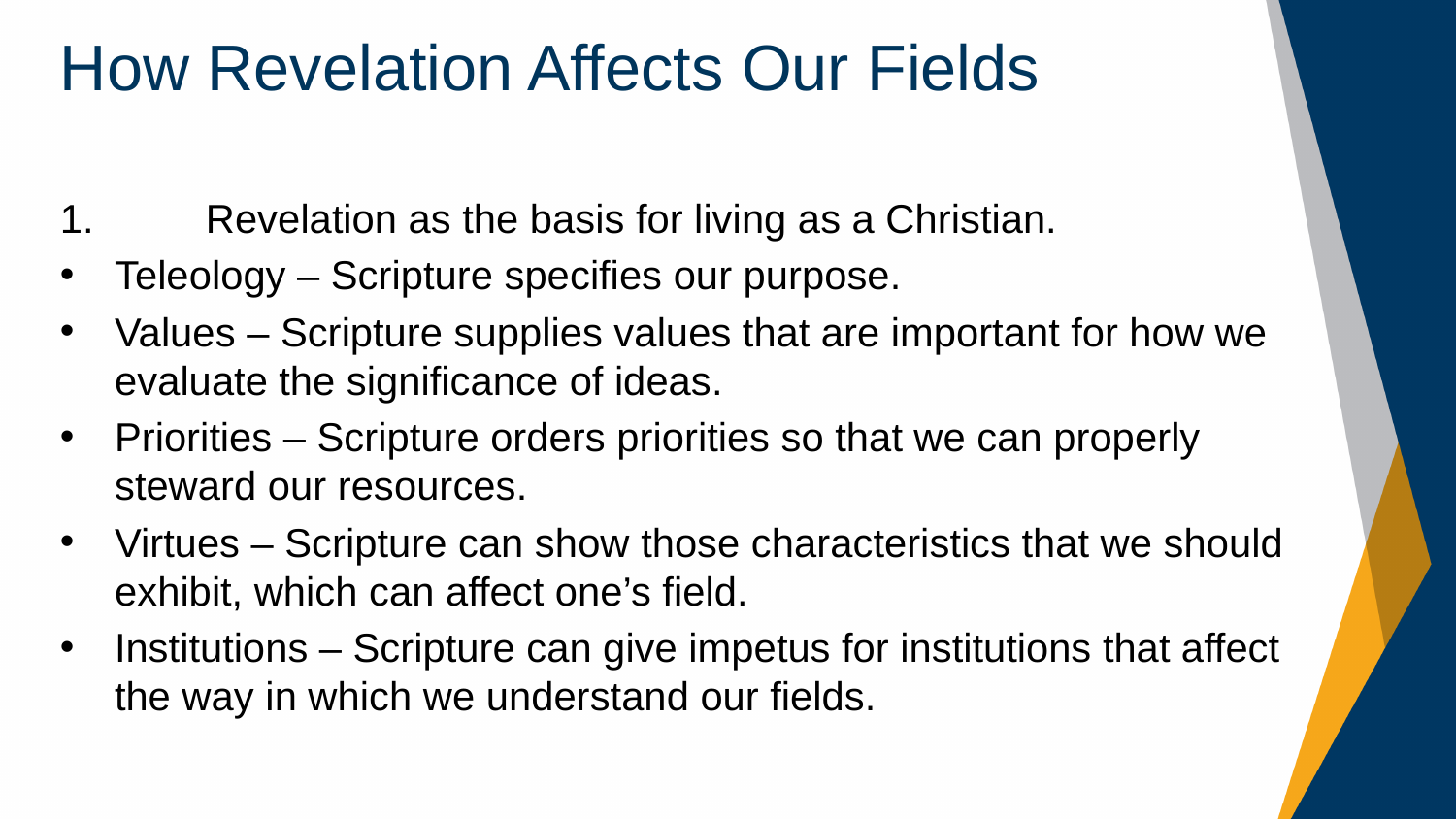

# How Revelation Affects Our Fields
1.	Revelation as the basis for living as a Christian.
Teleology – Scripture specifies our purpose.
Values – Scripture supplies values that are important for how we evaluate the significance of ideas.
Priorities – Scripture orders priorities so that we can properly steward our resources.
Virtues – Scripture can show those characteristics that we should exhibit, which can affect one’s field.
Institutions – Scripture can give impetus for institutions that affect the way in which we understand our fields.